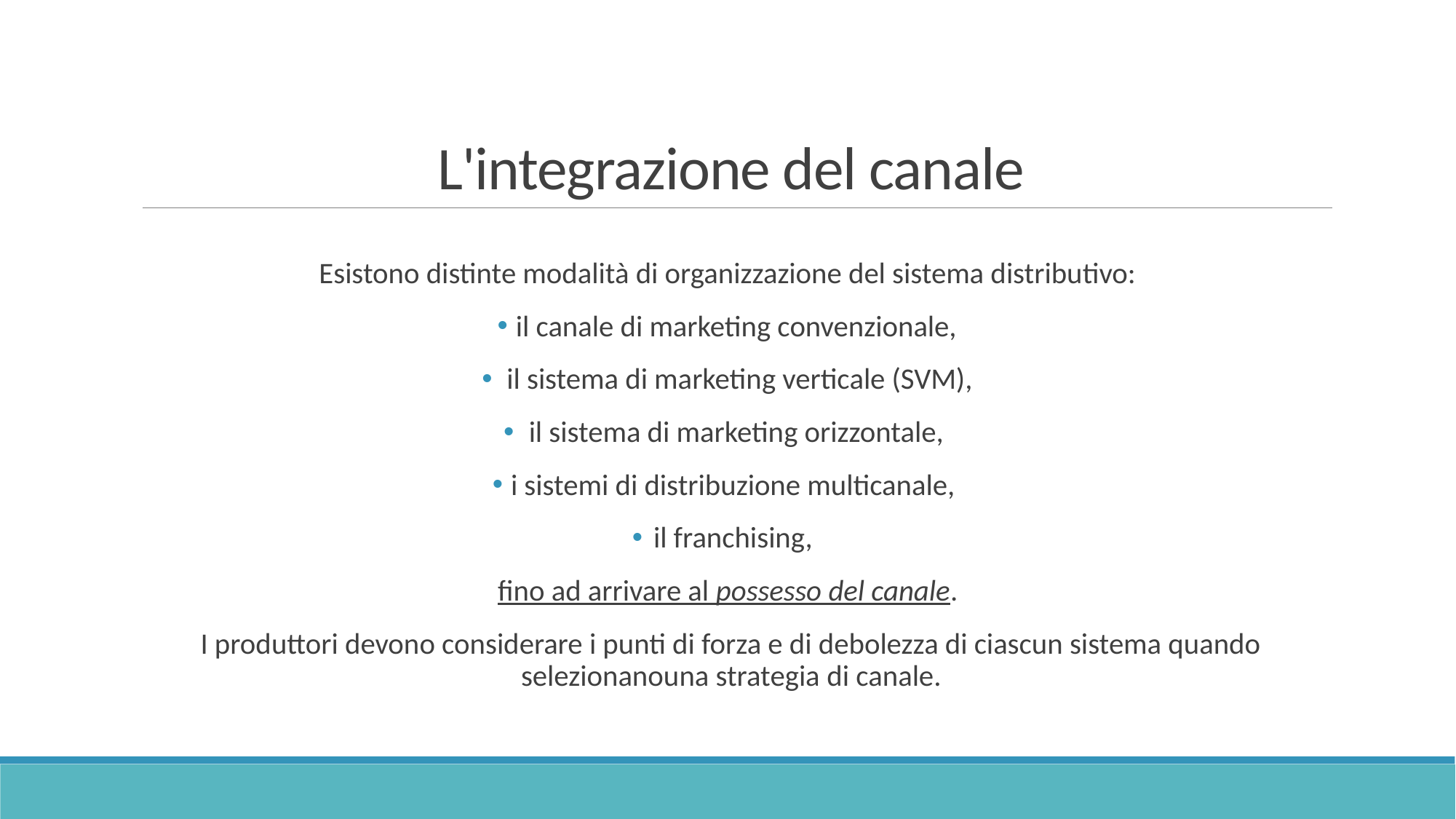

# L'integrazione del canale
Esistono distinte modalità di organizzazione del sistema distributivo:
il canale di marketing convenzionale,
 il sistema di marketing verticale (SVM),
 il sistema di marketing orizzontale,
i sistemi di distribuzione multicanale,
il franchising,
fino ad arrivare al possesso del canale.
I produttori devono considerare i punti di forza e di debolezza di ciascun sistema quando selezionanouna strategia di canale.